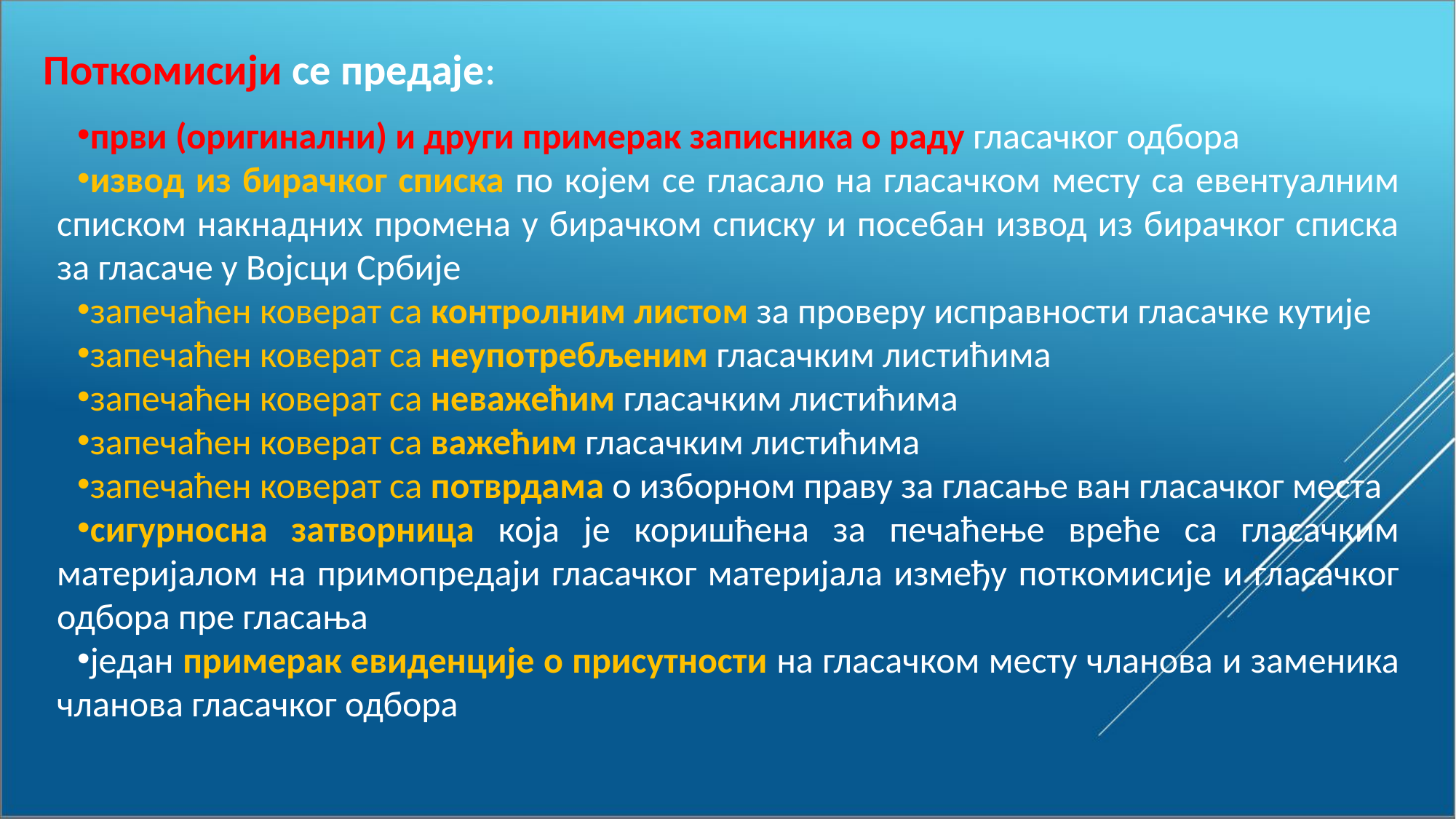

Поткомисији се предаје:

први (оригинални) и други примерак записника о раду гласачког одбора
извод из бирачког списка по којем се гласало на гласачком месту са евентуалним списком накнадних промена у бирачком списку и посебан извод из бирачког списка за гласаче у Војсци Србије
запечаћен коверат са контролним листом за проверу исправности гласачке кутије
запечаћен коверат са неупотребљеним гласачким листићима
запечаћен коверат са неважећим гласачким листићима
запечаћен коверат са важећим гласачким листићима
запечаћен коверат са потврдама о изборном праву за гласање ван гласачког места
сигурносна затворница која је коришћена за печаћење вреће са гласачким материјалом на примопредаји гласачког материјала између поткомисије и гласачког одбора пре гласања
један примерак евиденције о присутности на гласачком месту чланова и заменика чланова гласачког одбора